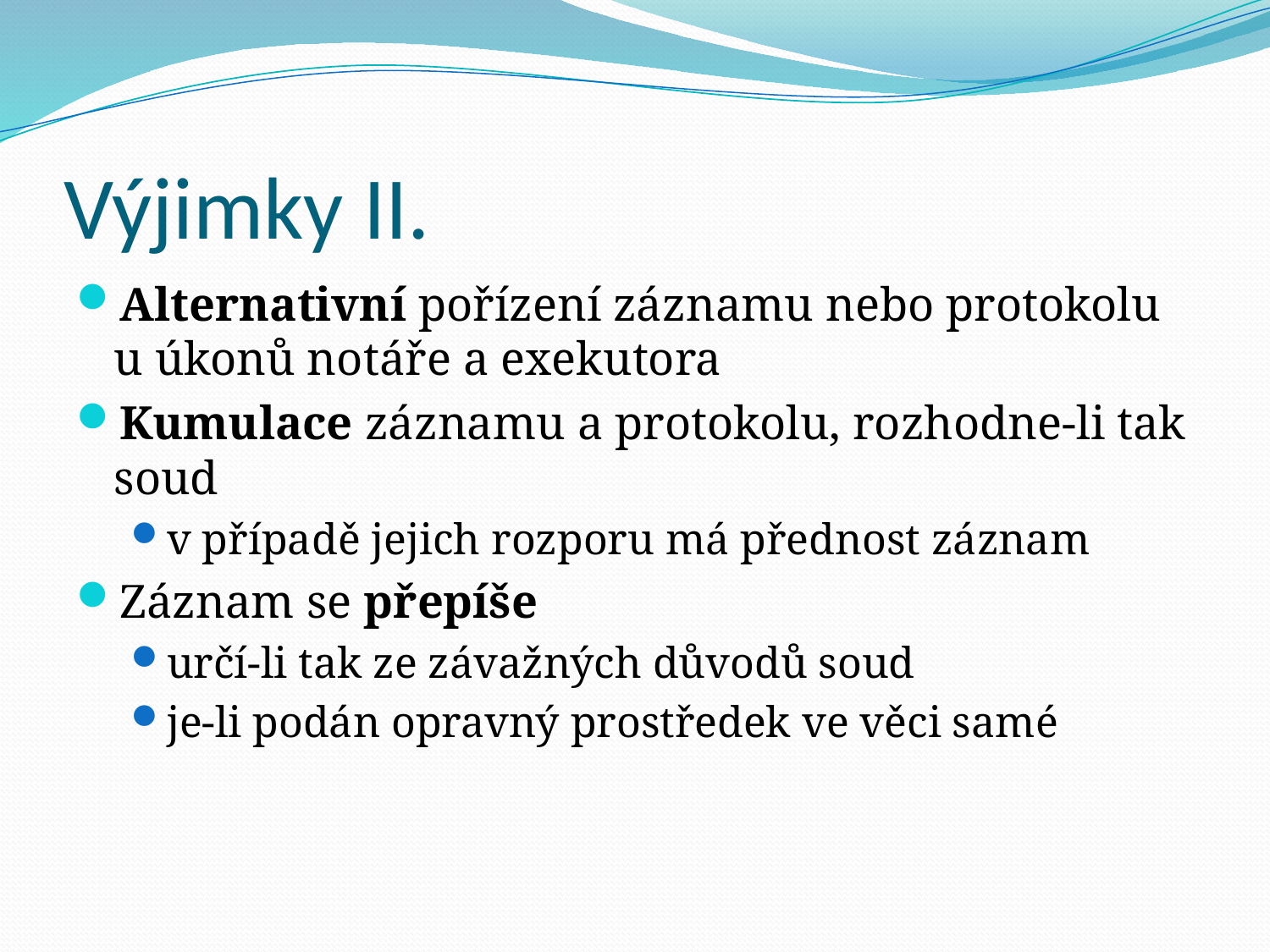

# Výjimky II.
Alternativní pořízení záznamu nebo protokolu u úkonů notáře a exekutora
Kumulace záznamu a protokolu, rozhodne-li tak soud
v případě jejich rozporu má přednost záznam
Záznam se přepíše
určí-li tak ze závažných důvodů soud
je-li podán opravný prostředek ve věci samé